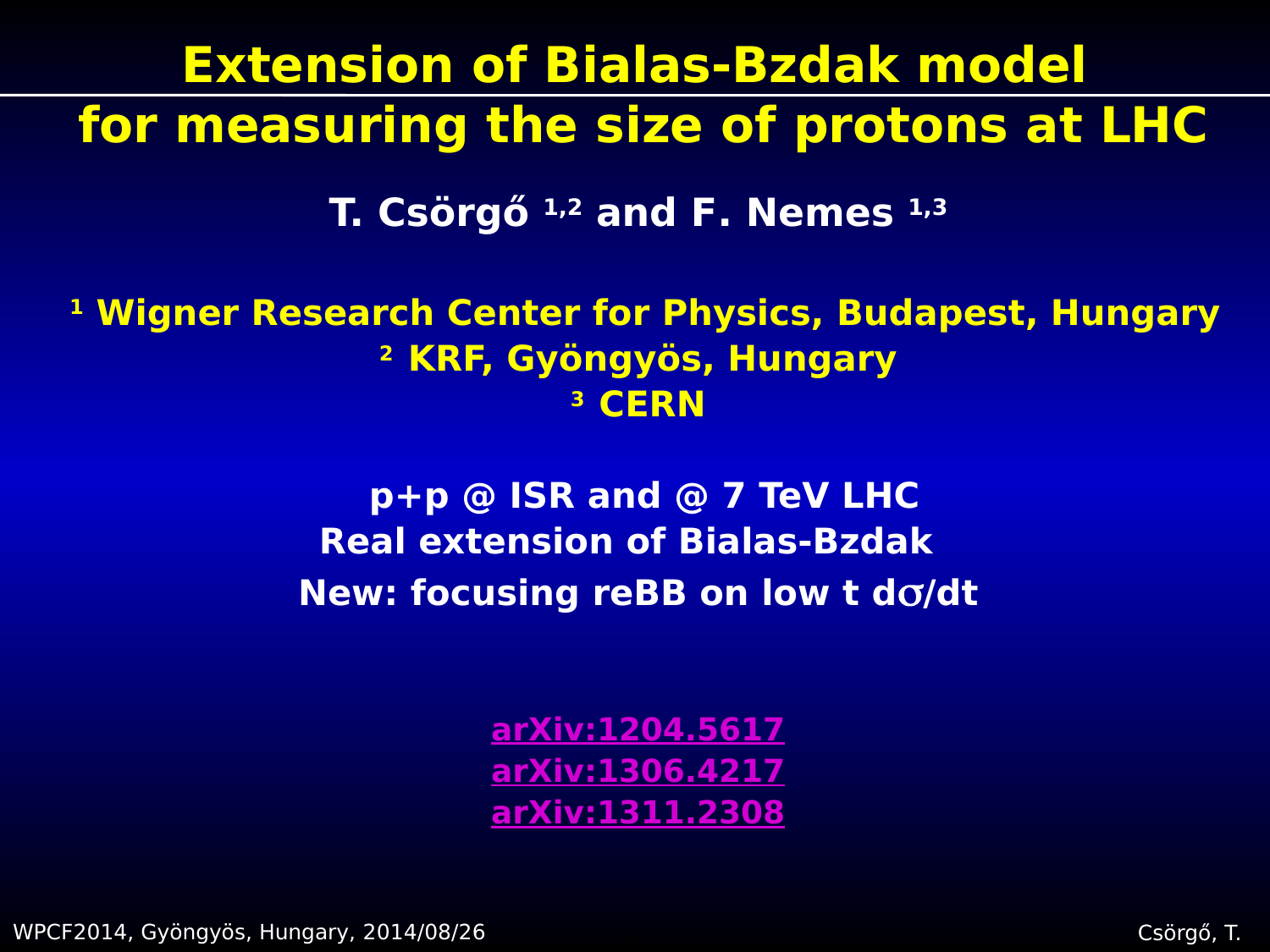

Extension of Bialas-Bzdak model
 for measuring the size of protons at LHC
T. Csörgő 1,2 and F. Nemes 1,3

 1 Wigner Research Center for Physics, Budapest, Hungary
2  KRF, Gyöngyös, Hungary
3  CERN

 p+p @ ISR and @ 7 TeV LHC
Real extension of Bialas-Bzdak
New: focusing reBB on low t dσ/dt

arXiv:1204.5617
arXiv:1306.4217
arXiv:1311.2308